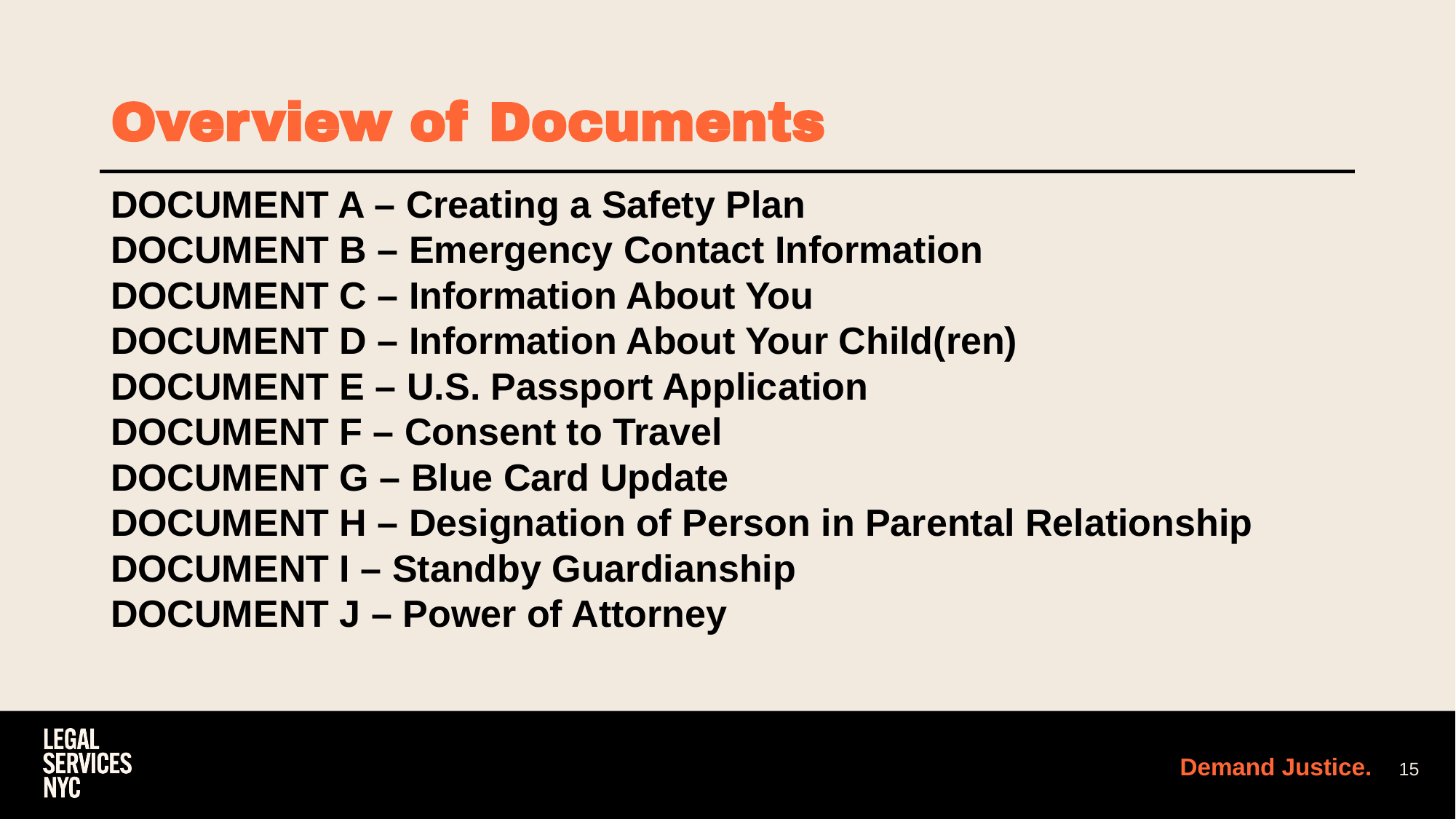

# Overview of Documents
DOCUMENT A – Creating a Safety Plan
DOCUMENT B – Emergency Contact Information
DOCUMENT C – Information About You
DOCUMENT D – Information About Your Child(ren)
DOCUMENT E – U.S. Passport Application
DOCUMENT F – Consent to Travel
DOCUMENT G – Blue Card Update
DOCUMENT H – Designation of Person in Parental Relationship
DOCUMENT I – Standby Guardianship
DOCUMENT J – Power of Attorney